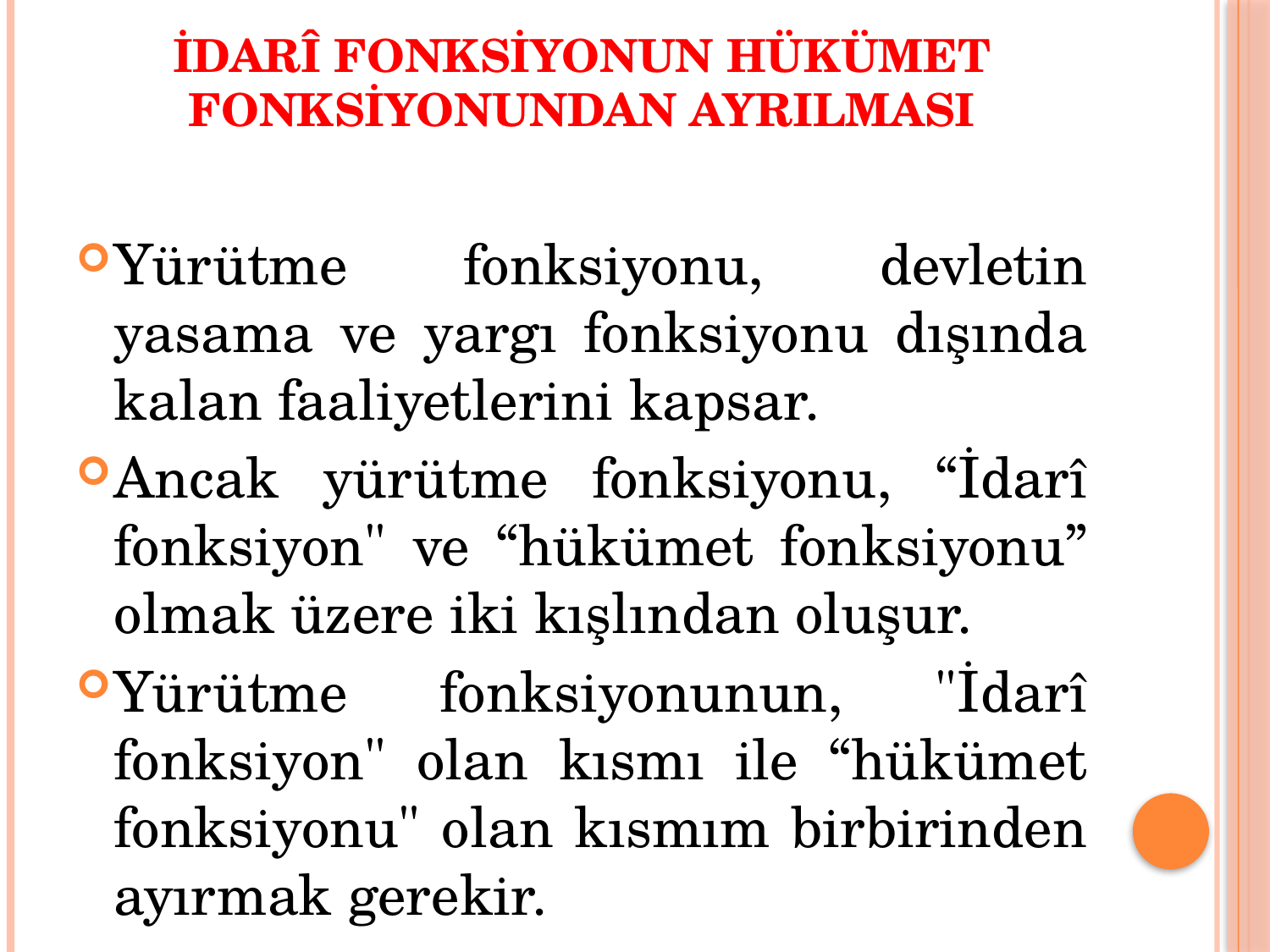

# İdarî Fonksiyonun Hükümet Fonksiyonundan Ayrılması
Yürütme fonksiyonu, devletin yasama ve yargı fonksiyonu dışında kalan faaliyetlerini kapsar.
Ancak yürütme fonksiyonu, “İdarî fonksiyon" ve “hükümet fonksiyonu” olmak üzere iki kışlından oluşur.
Yürütme fonksiyonunun, "İdarî fonksiyon" olan kısmı ile “hükümet fonksiyonu" olan kısmım birbirinden ayırmak gerekir.